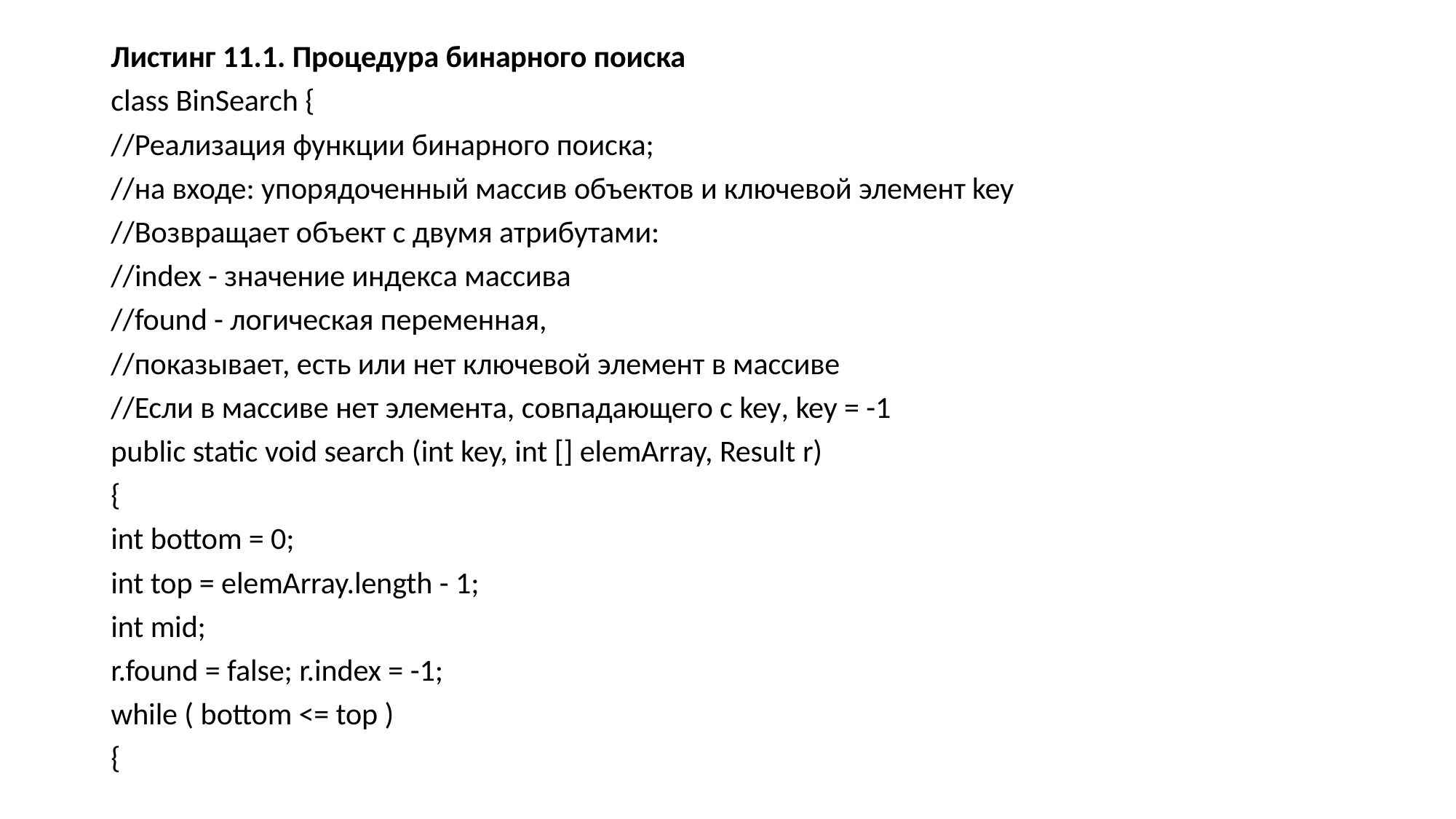

Листинг 11.1. Процедура бинарного поиска
class BinSearch {
//Реализация функции бинарного поиска;
//на входе: упорядоченный массив объектов и ключевой элемент key
//Возвращает объект с двумя атрибутами:
//index - значение индекса массива
//found - логическая переменная,
//показывает, есть или нет ключевой элемент в массиве
//Если в массиве нет элемента, совпадающего с key, key = -1
public static void search (int key, int [] elemArray, Result r)
{
int bottom = 0;
int top = elemArray.length - 1;
int mid;
r.found = false; r.index = -1;
while ( bottom <= top )
{